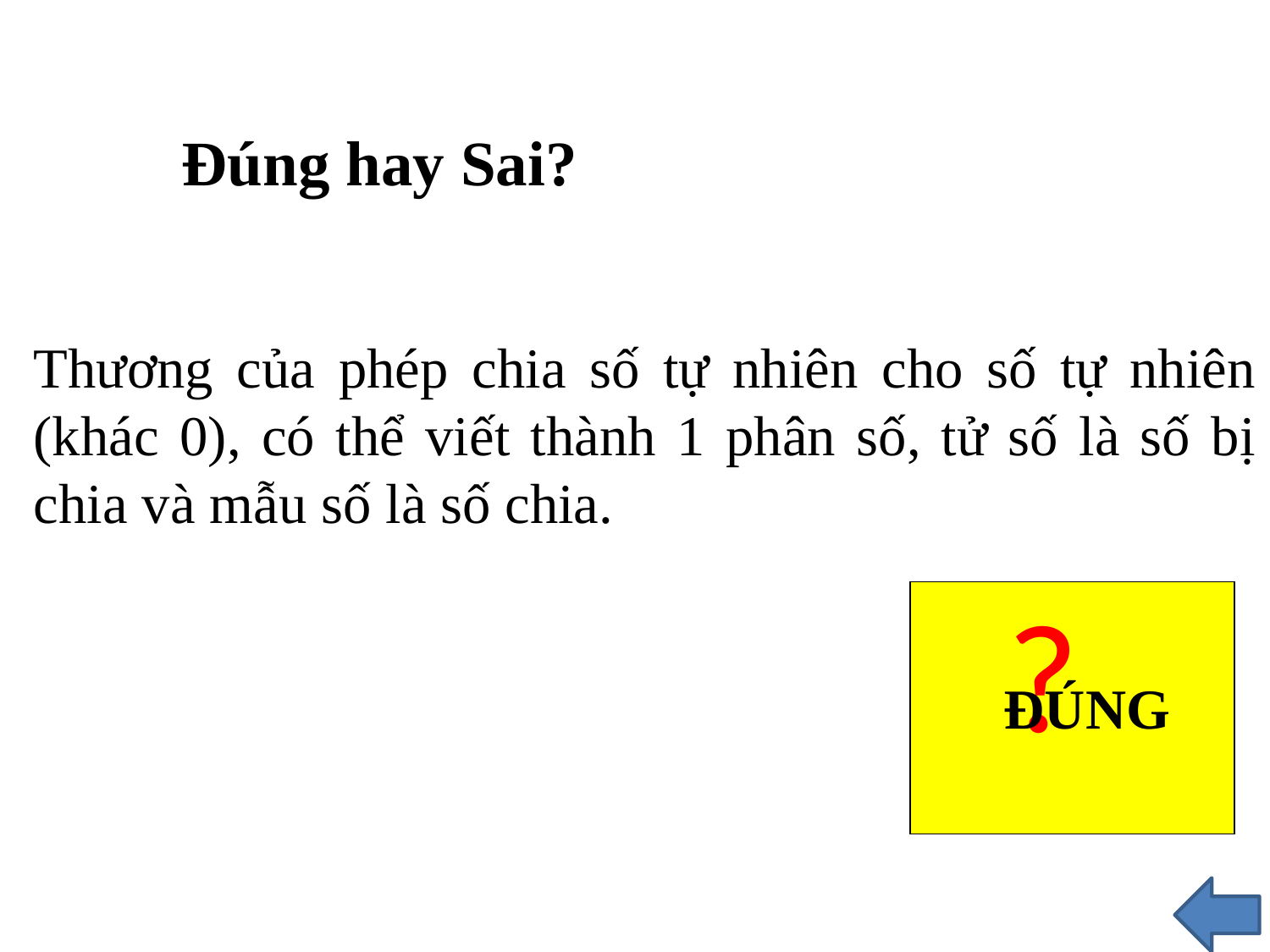

#
Đúng hay Sai?
Thương của phép chia số tự nhiên cho số tự nhiên (khác 0), có thể viết thành 1 phân số, tử số là số bị chia và mẫu số là số chia.
?

ĐÚNG